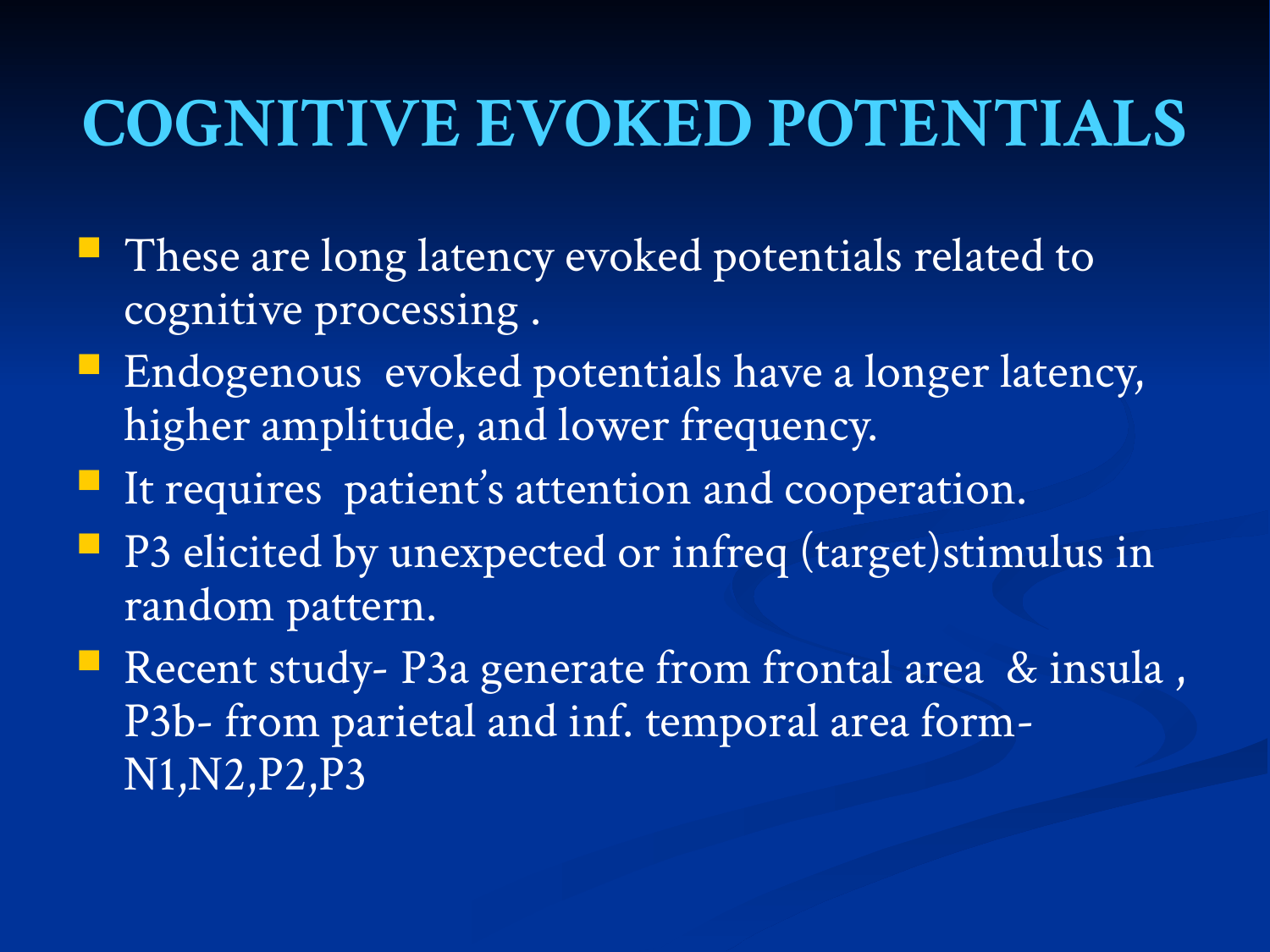

# COGNITIVE EVOKED POTENTIALS
These are long latency evoked potentials related to cognitive processing .
Endogenous  evoked potentials have a longer latency, higher amplitude, and lower frequency.
It requires  patient’s attention and cooperation.
P3 elicited by unexpected or infreq (target)stimulus in random pattern.
Recent study- P3a generate from frontal area  & insula , P3b- from parietal and inf. temporal area form- N1,N2,P2,P3